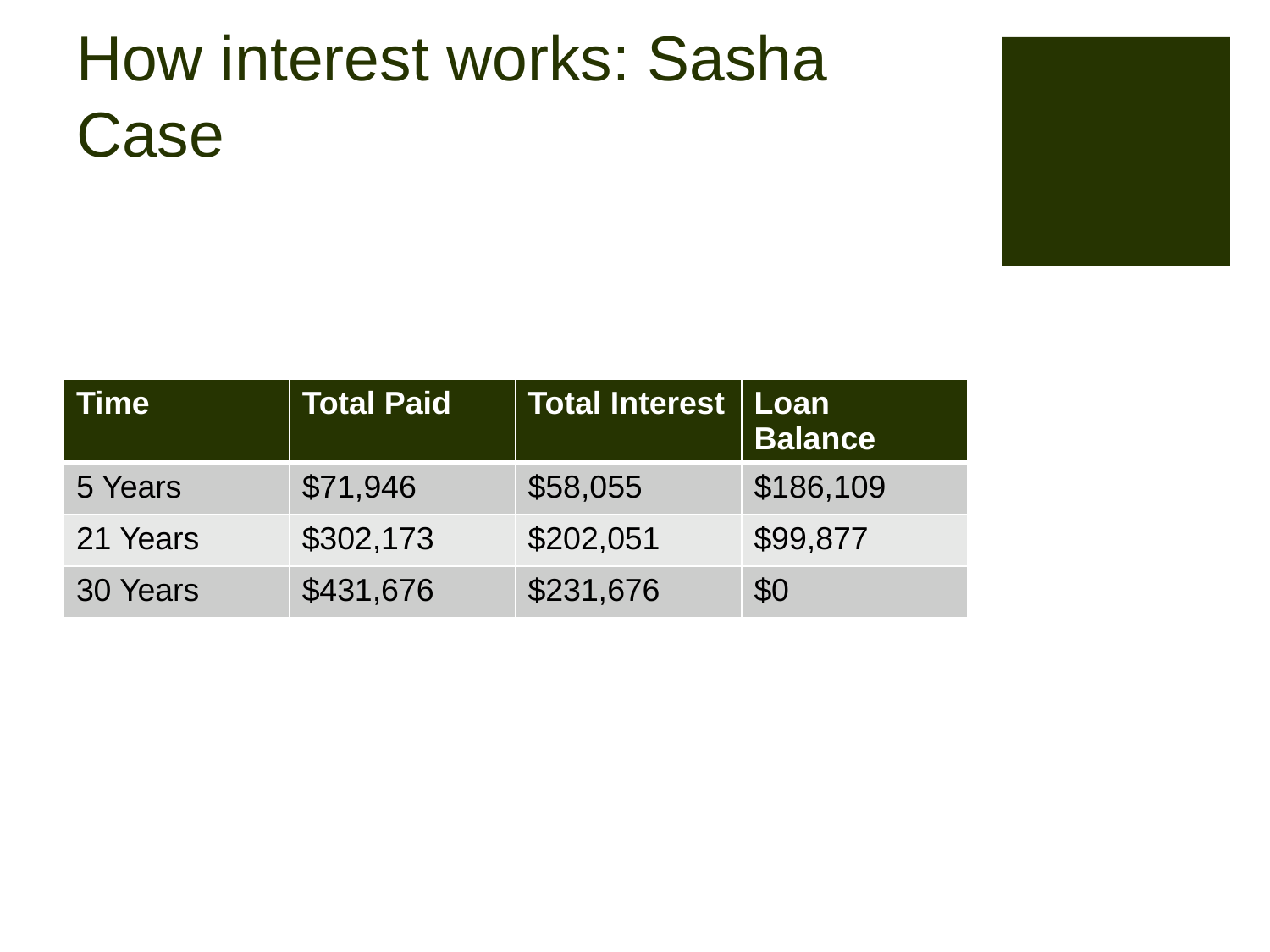

# How interest works: Sasha Case
| Time | Total Paid | Total Interest | Loan Balance |
| --- | --- | --- | --- |
| 5 Years | $71,946 | $58,055 | $186,109 |
| 21 Years | $302,173 | $202,051 | $99,877 |
| 30 Years | $431,676 | $231,676 | $0 |